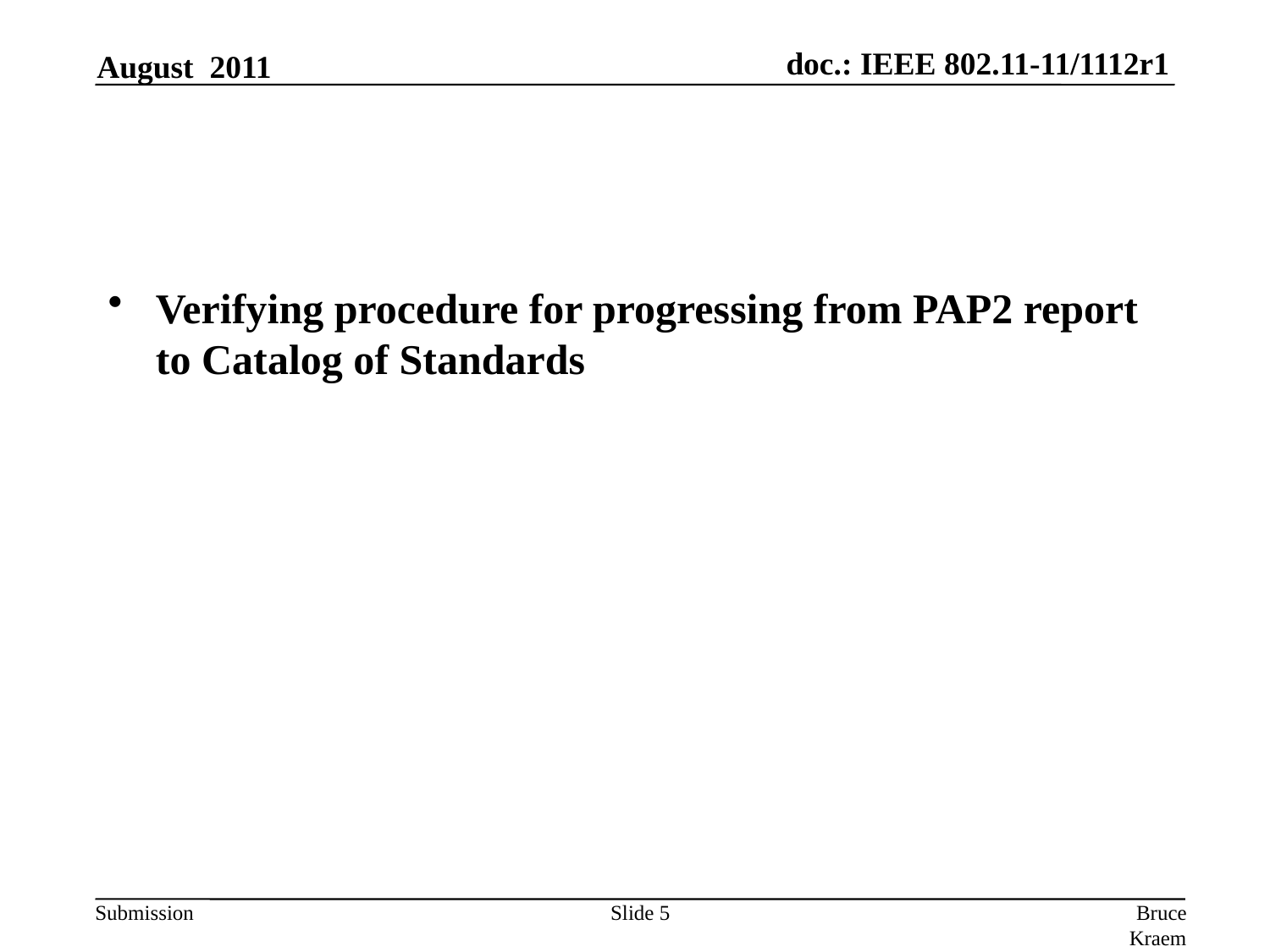

August  2011
#
Verifying procedure for progressing from PAP2 report to Catalog of Standards
Slide 5
Bruce Kraemer, Marvell